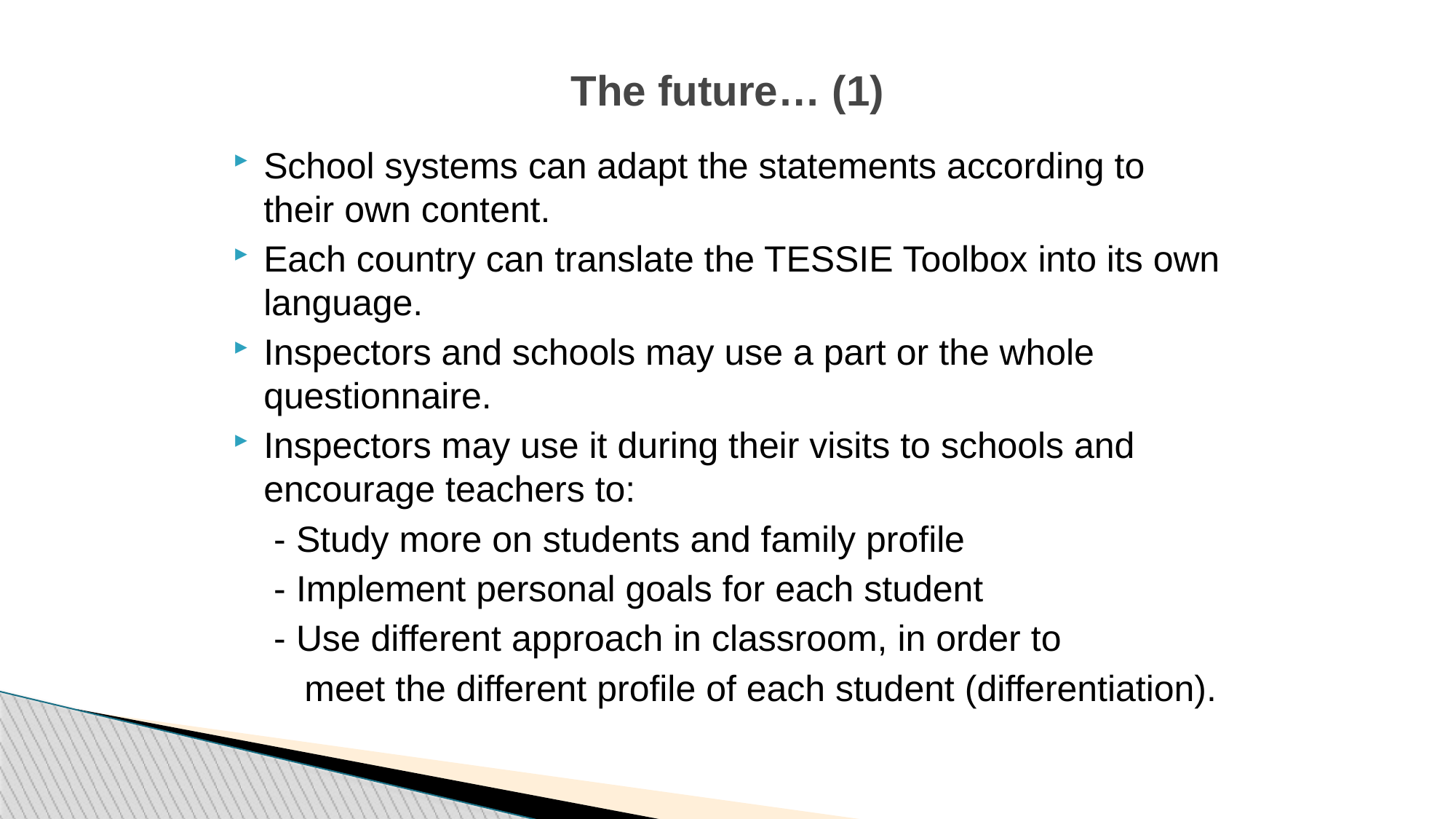

The future… (1)
School systems can adapt the statements according to their own content.
Each country can translate the TESSIE Toolbox into its own language.
Inspectors and schools may use a part or the whole questionnaire.
Inspectors may use it during their visits to schools and encourage teachers to:
    - Study more on students and family profile
    - Implement personal goals for each student
    - Use different approach in classroom, in order to
       meet the different profile of each student (differentiation).